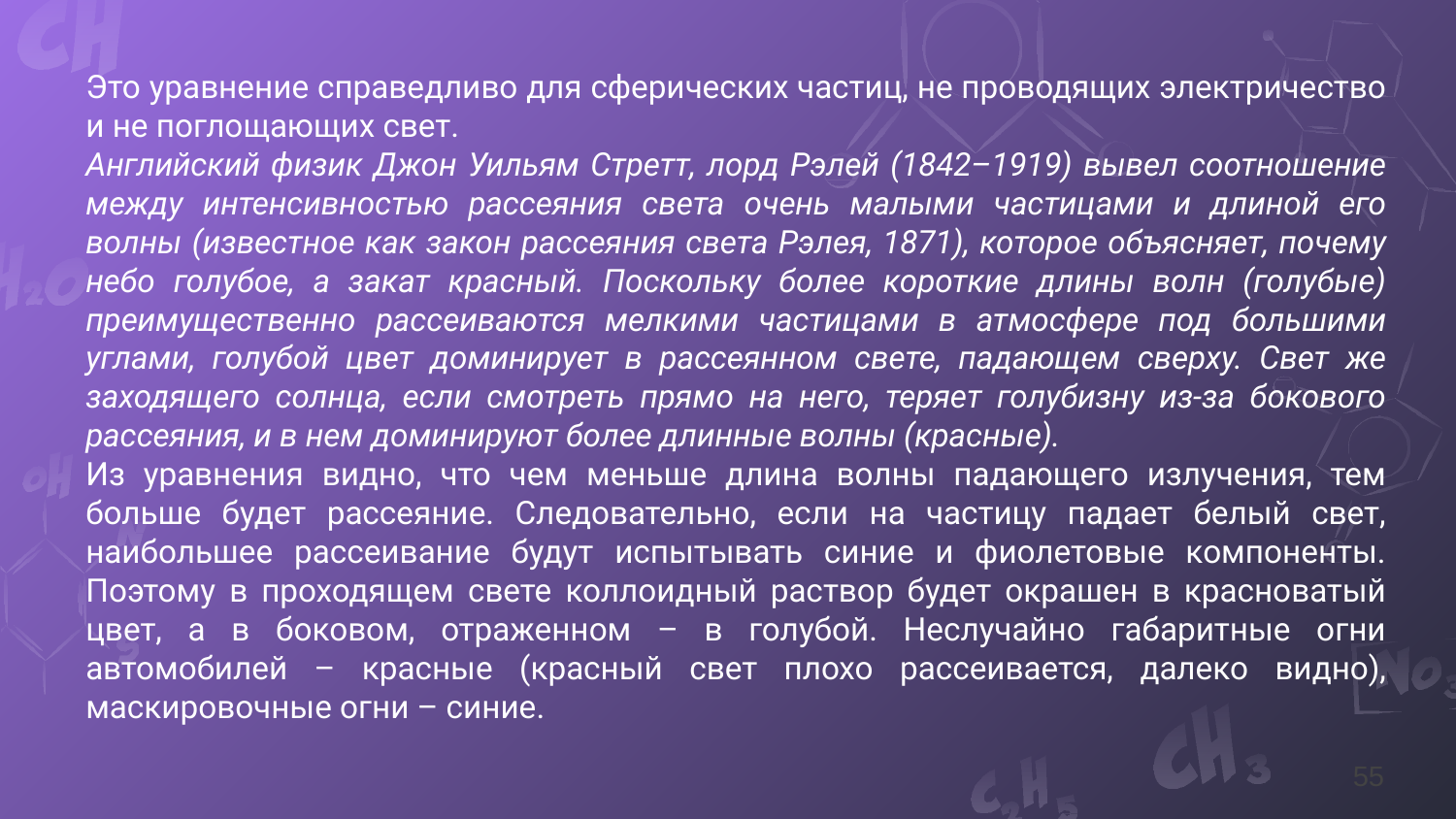

Это уравнение справедливо для сферических частиц, не проводящих электричество и не поглощающих свет.
Английский физик Джон Уильям Стретт, лорд Рэлей (1842–1919) вывел соотношение между интенсивностью рассеяния света очень малыми частицами и длиной его волны (известное как закон рассеяния света Рэлея, 1871), которое объясняет, почему небо голубое, а закат красный. Поскольку более короткие длины волн (голубые) преимущественно рассеиваются мелкими частицами в атмосфере под большими углами, голубой цвет доминирует в рассеянном свете, падающем сверху. Свет же заходящего солнца, если смотреть прямо на него, теряет голубизну из-за бокового рассеяния, и в нем доминируют более длинные волны (красные).
Из уравнения видно, что чем меньше длина волны падающего излучения, тем больше будет рассеяние. Следовательно, если на частицу падает белый свет, наибольшее рассеивание будут испытывать синие и фиолетовые компоненты. Поэтому в проходящем свете коллоидный раствор будет окрашен в красноватый цвет, а в боковом, отраженном – в голубой. Неслучайно габаритные огни автомобилей – красные (красный свет плохо рассеивается, далеко видно), маскировочные огни – синие.

55